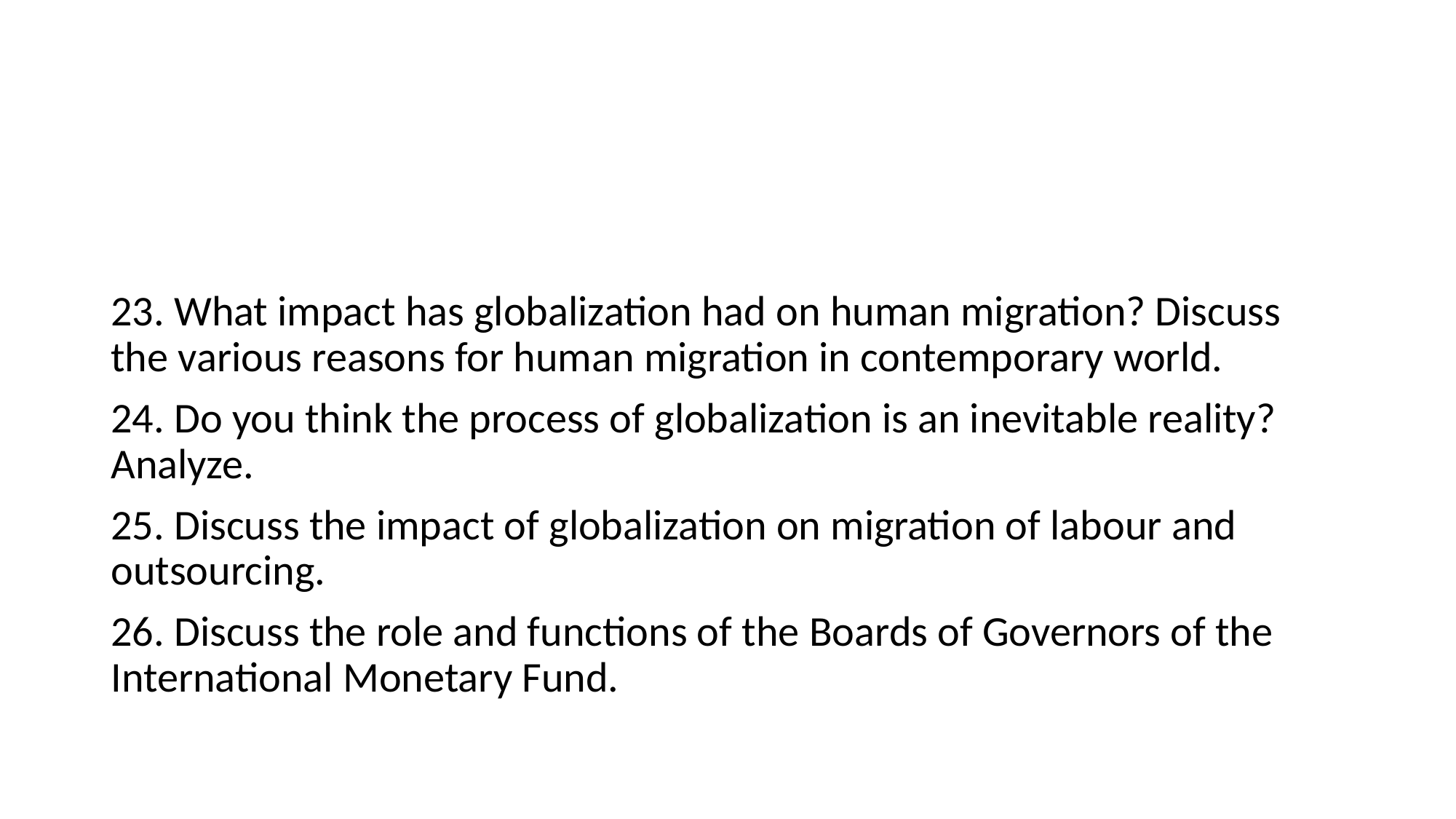

#

23. What impact has globalization had on human migration? Discuss the various reasons for human migration in contemporary world.
24. Do you think the process of globalization is an inevitable reality? Analyze.
25. Discuss the impact of globalization on migration of labour and outsourcing.
26. Discuss the role and functions of the Boards of Governors of the International Monetary Fund.